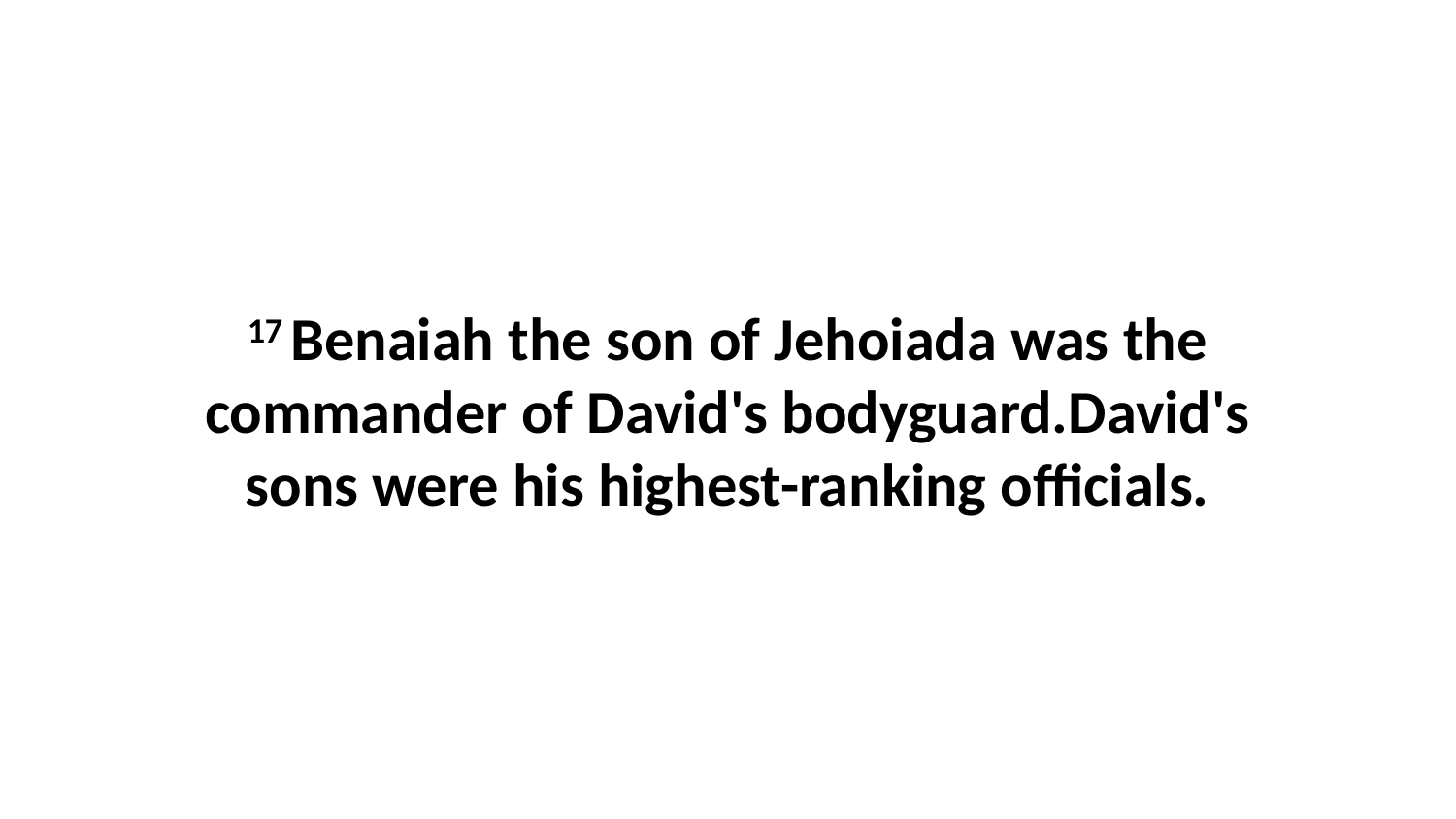

17 Benaiah the son of Jehoiada was the commander of David's bodyguard.David's sons were his highest-ranking officials.